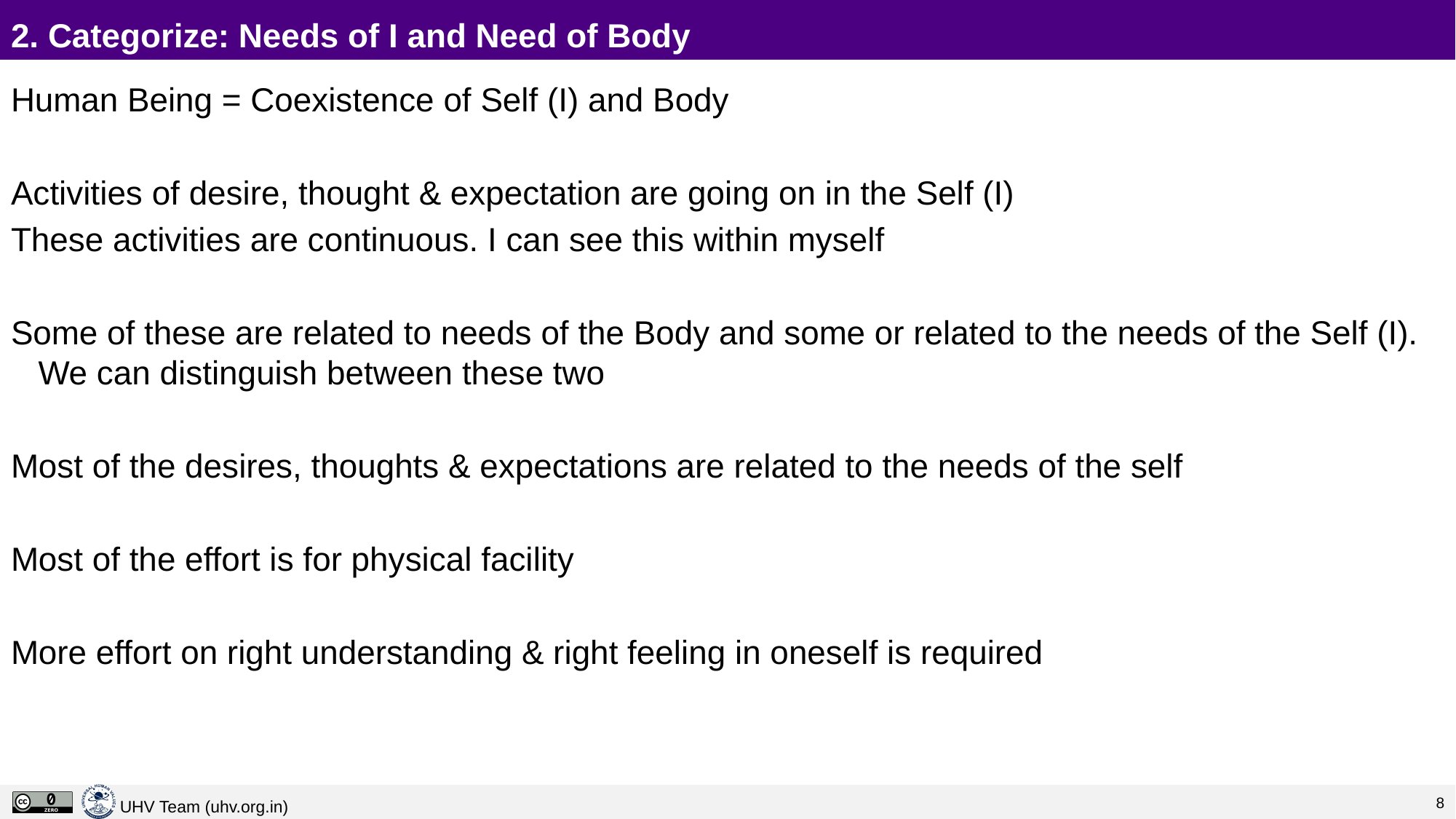

# 2. Categorize: Needs of I and Need of Body
Human Being = Coexistence of Self (I) and Body

Activities of desire, thought & expectation are going on in the Self (I)
These activities are continuous. I can see this within myself

Some of these are related to needs of the Body and some or related to the needs of the Self (I). We can distinguish between these two

Most of the desires, thoughts & expectations are related to the needs of the self

Most of the effort is for physical facility

More effort on right understanding & right feeling in oneself is required